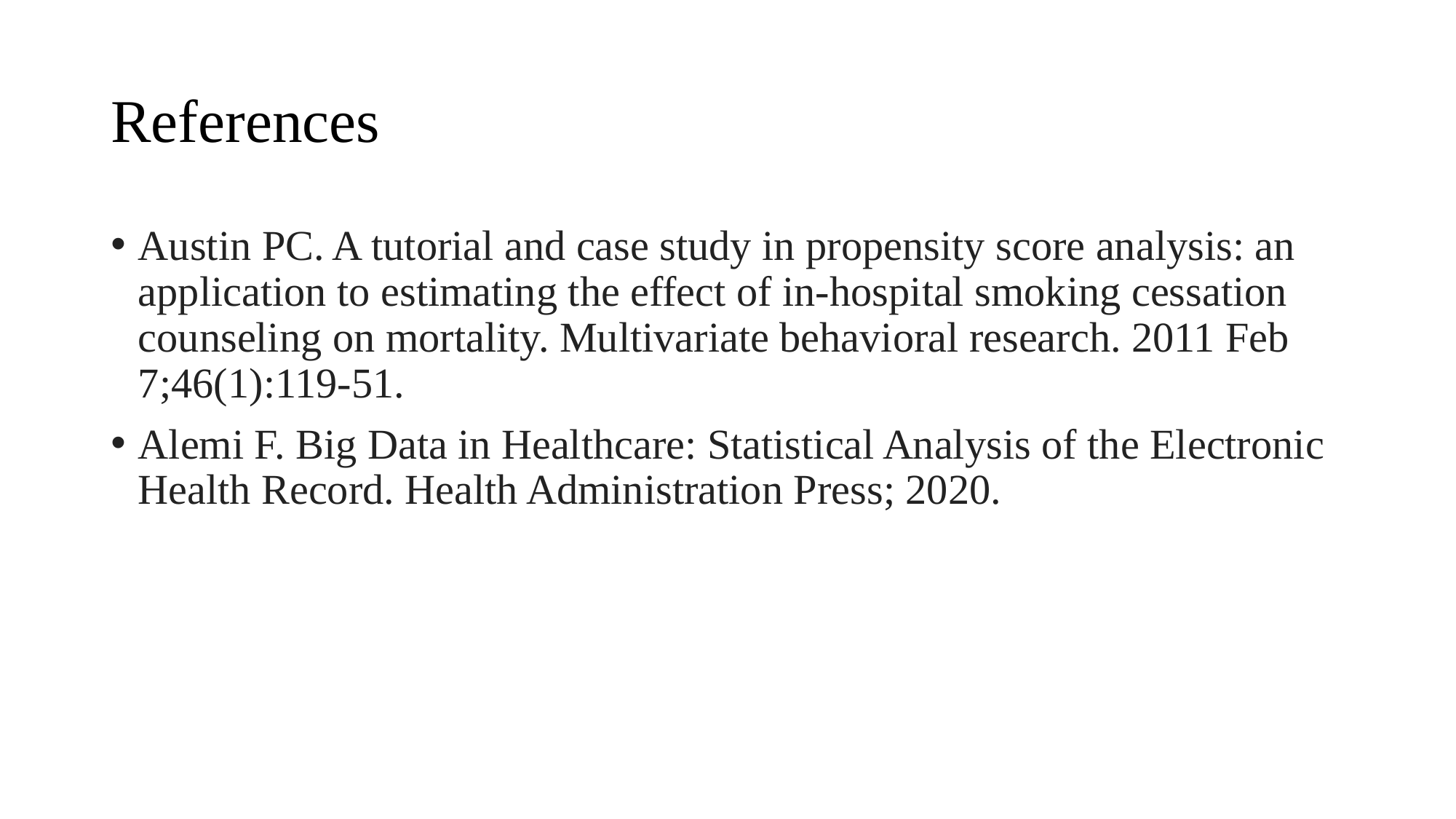

# References
Austin PC. A tutorial and case study in propensity score analysis: an application to estimating the effect of in-hospital smoking cessation counseling on mortality. Multivariate behavioral research. 2011 Feb 7;46(1):119-51.
Alemi F. Big Data in Healthcare: Statistical Analysis of the Electronic Health Record. Health Administration Press; 2020.